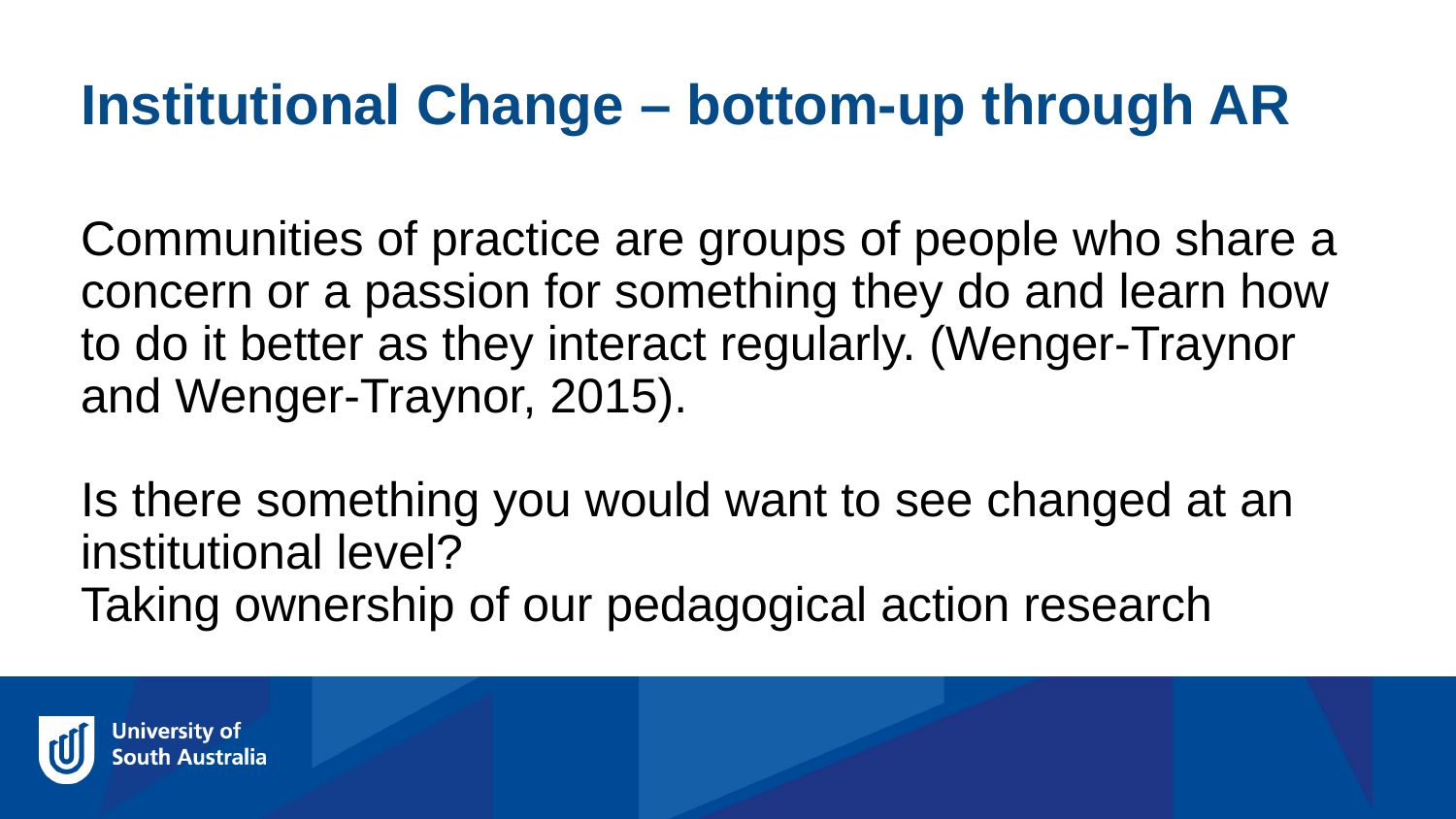

Institutional Change – bottom-up through AR
Communities of practice are groups of people who share a concern or a passion for something they do and learn how to do it better as they interact regularly. (Wenger-Traynor and Wenger-Traynor, 2015).

Is there something you would want to see changed at an institutional level?
Taking ownership of our pedagogical action research